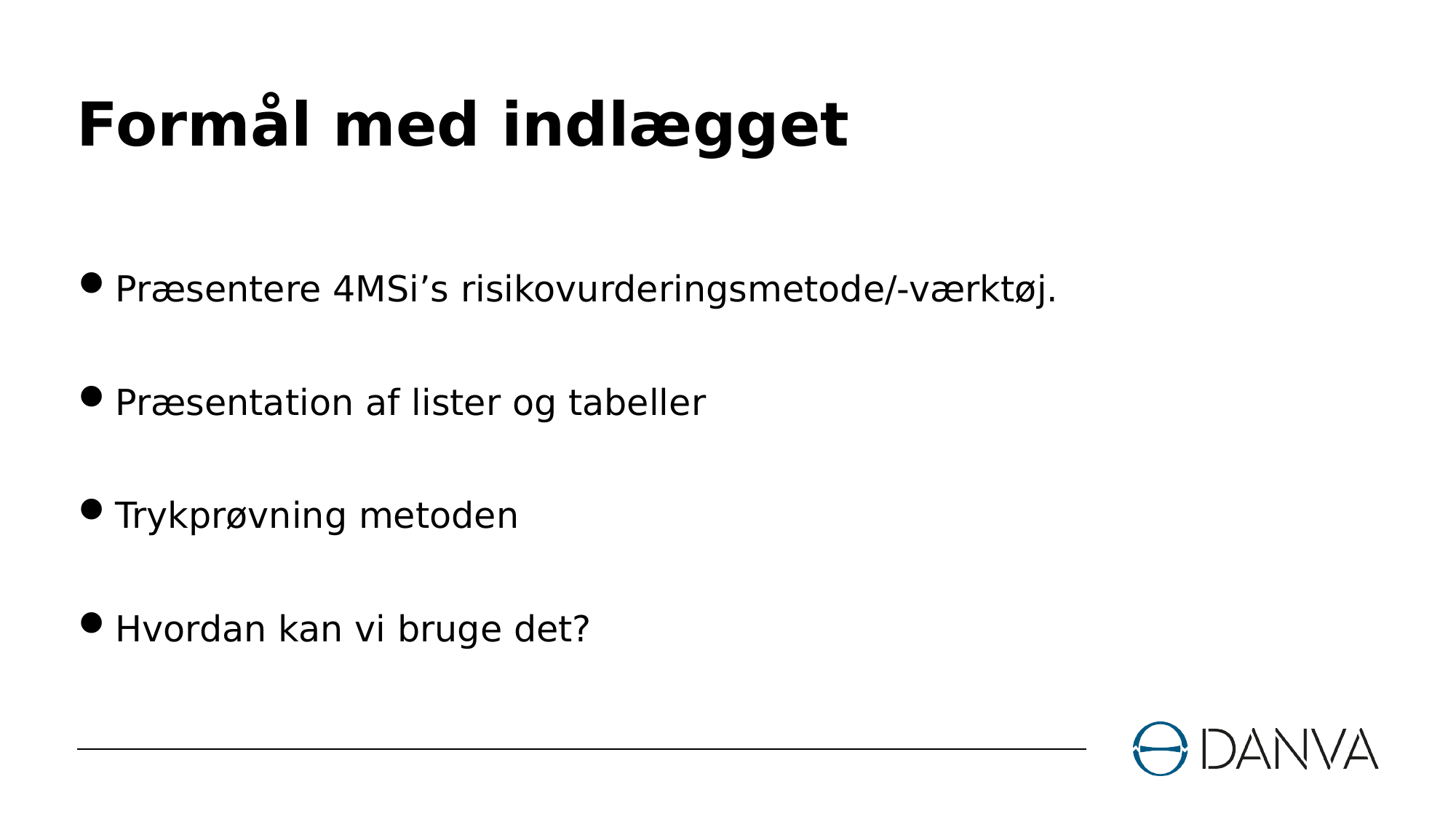

# Formål med indlægget

Præsentere 4MSi’s risikovurderingsmetode/-værktøj.

Præsentation af lister og tabeller

Trykprøvning metoden

Hvordan kan vi bruge det?